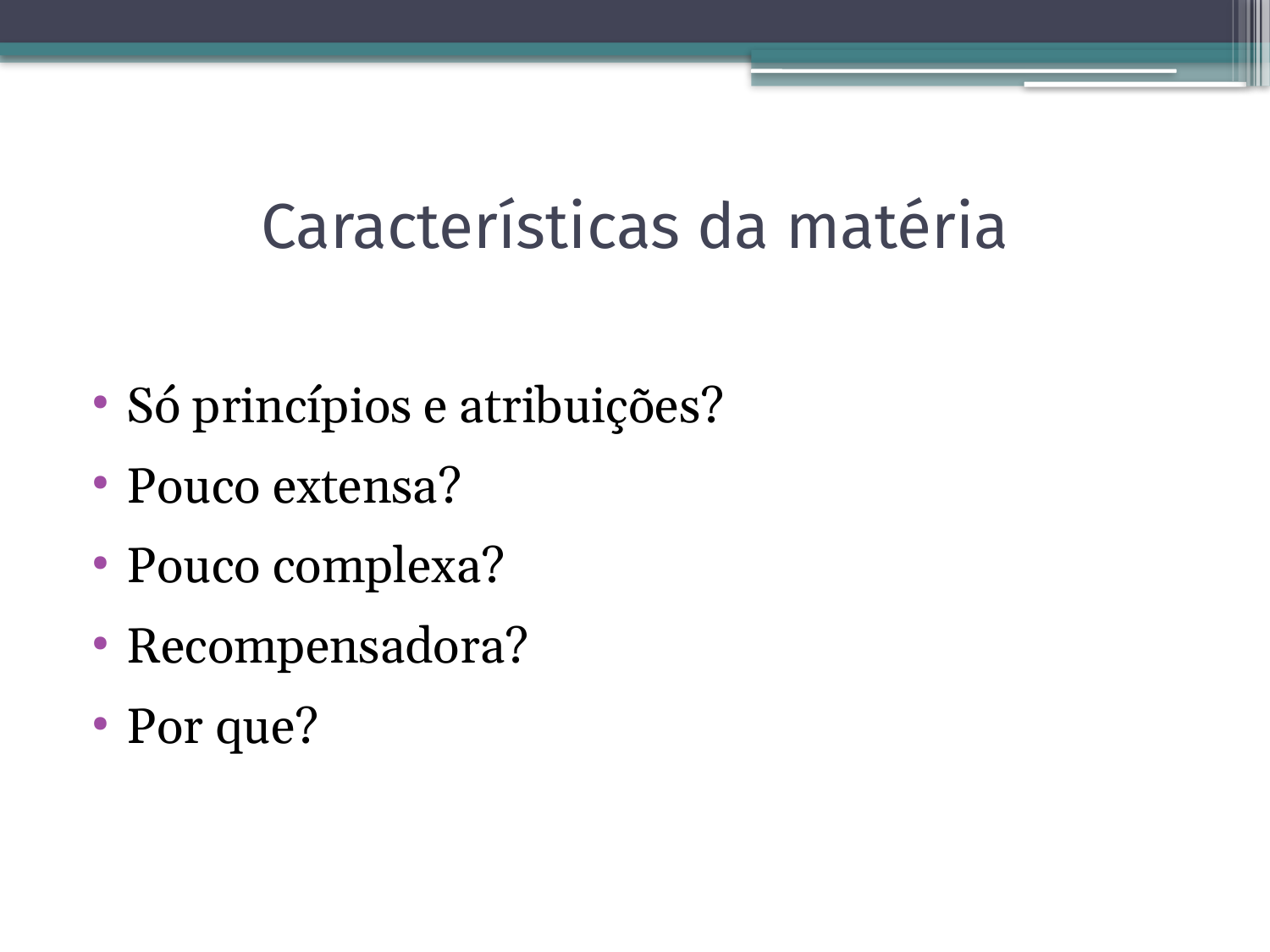

# Características da matéria
Só princípios e atribuições?
Pouco extensa?
Pouco complexa?
Recompensadora?
Por que?